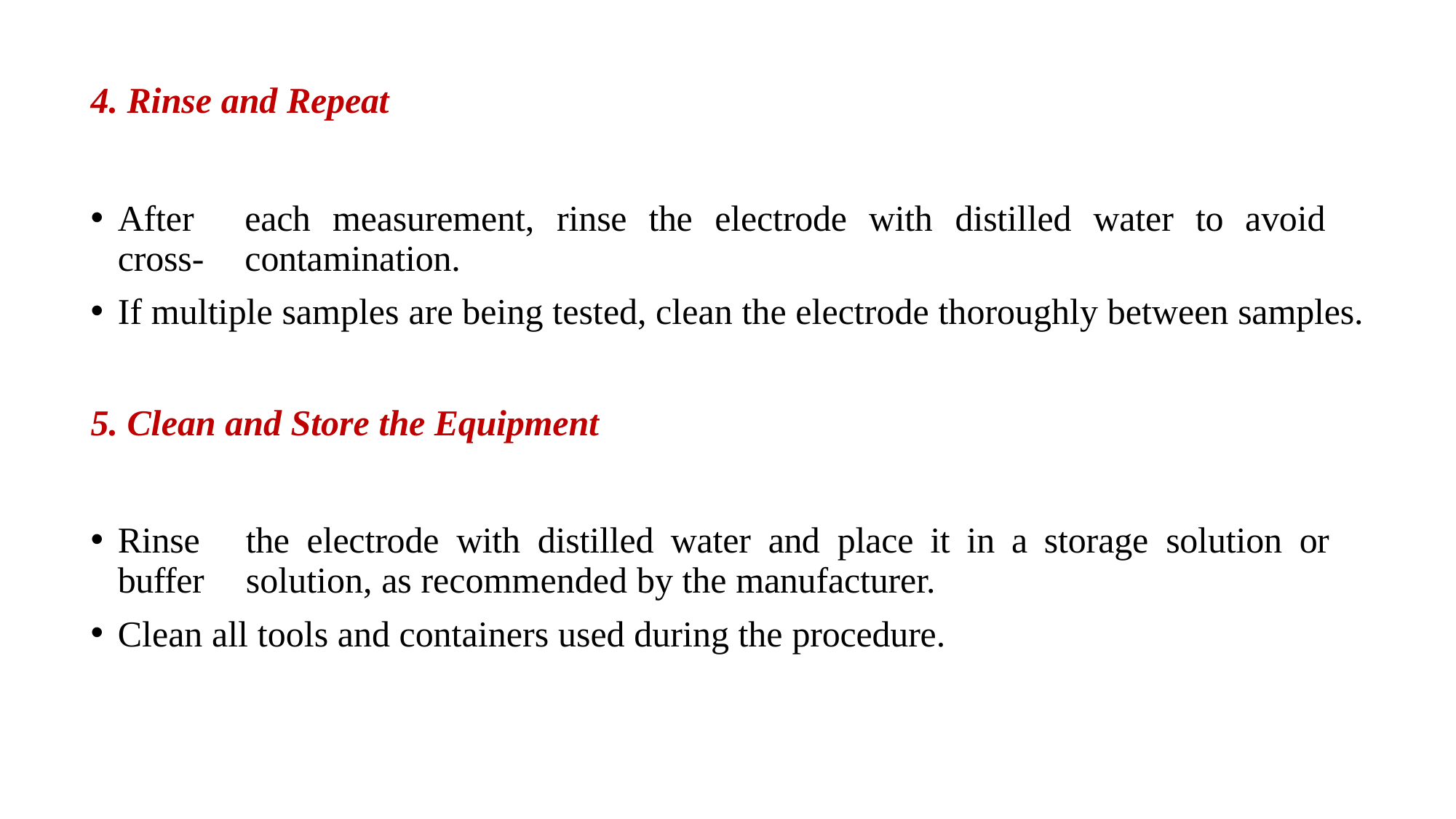

Rinse and Repeat

After	each	measurement,	rinse	the	electrode	with	distilled	water	to	avoid	cross- 	contamination.
If multiple samples are being tested, clean the electrode thoroughly between samples.

Clean and Store the Equipment

Rinse	the	electrode	with	distilled	water	and	place	it	in	a	storage	solution	or	buffer 	solution, as recommended by the manufacturer.
Clean all tools and containers used during the procedure.